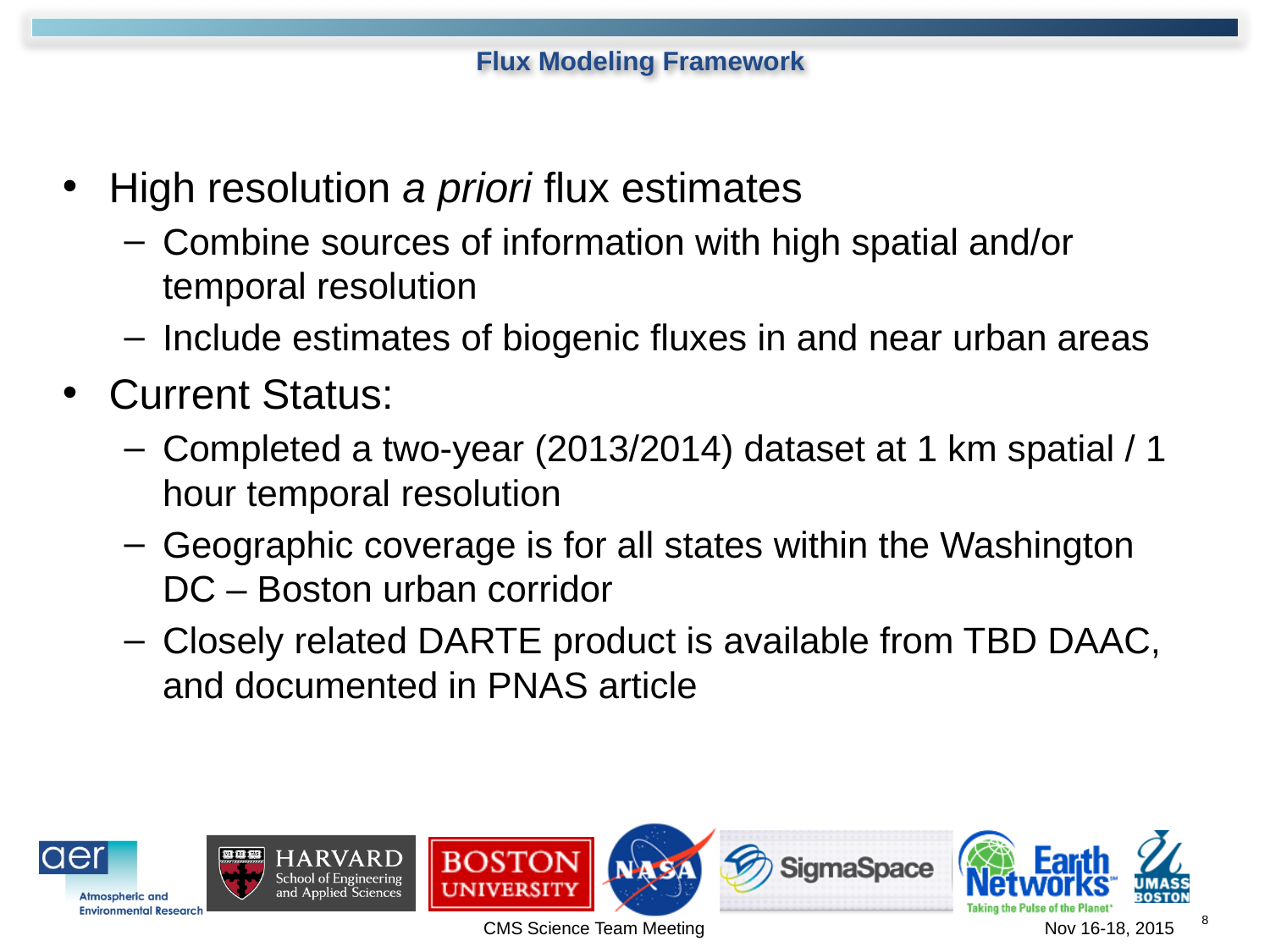

# Flux Modeling Framework
High resolution a priori flux estimates
Combine sources of information with high spatial and/or temporal resolution
Include estimates of biogenic fluxes in and near urban areas
Current Status:
Completed a two-year (2013/2014) dataset at 1 km spatial / 1 hour temporal resolution
Geographic coverage is for all states within the Washington DC – Boston urban corridor
Closely related DARTE product is available from TBD DAAC, and documented in PNAS article